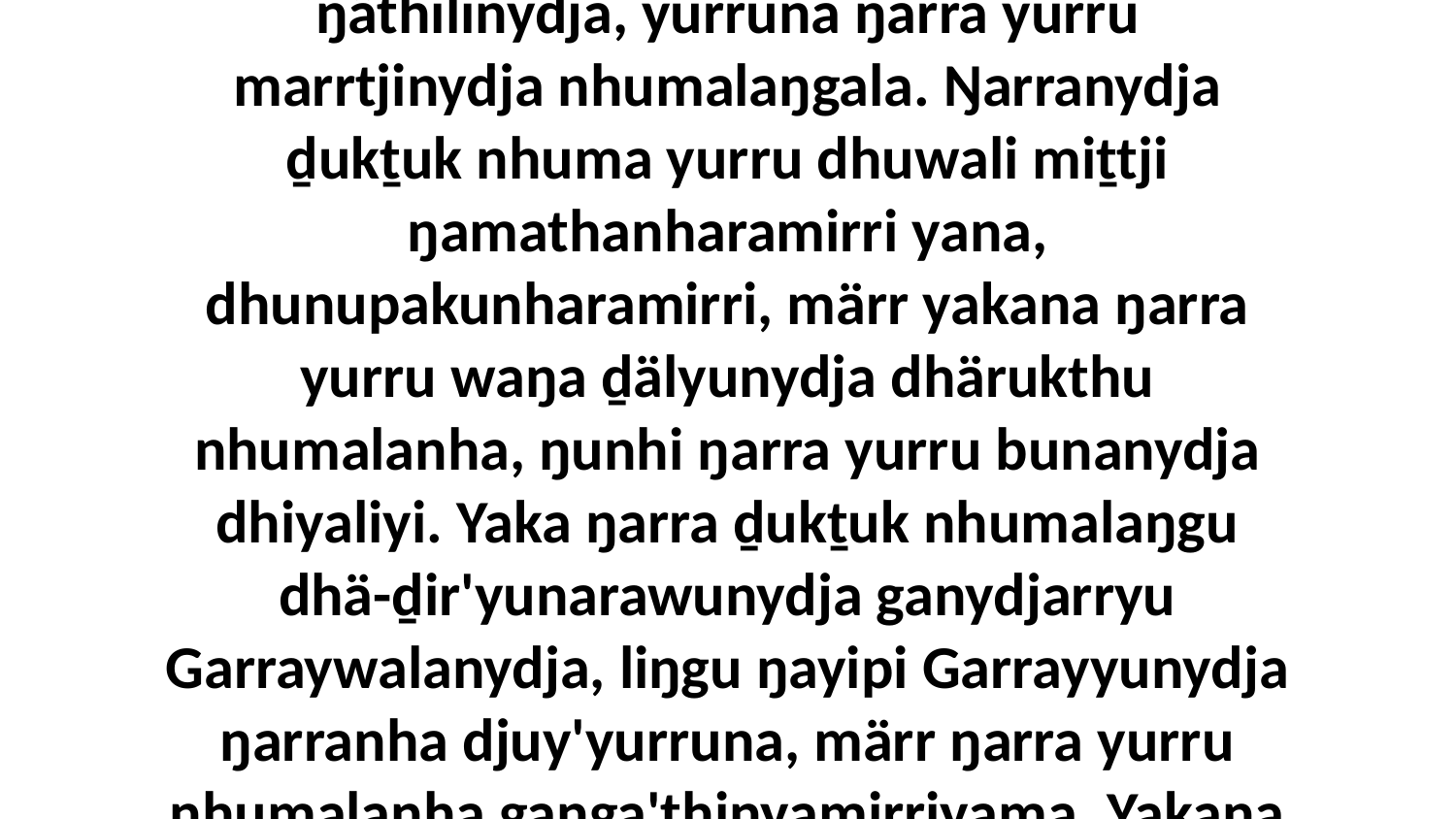

10 Dhiyakuyina märrwu ŋarra yukurra wukirri dhuwala djorrany'tja nhumalaŋgu ŋäthilinydja, yurruna ŋarra yurru marrtjinydja nhumalaŋgala. Ŋarranydja ḏukṯuk nhuma yurru dhuwali miṯtji ŋamathanharamirri yana, dhunupakunharamirri, märr yakana ŋarra yurru waŋa ḏälyunydja dhärukthu nhumalanha, ŋunhi ŋarra yurru bunanydja dhiyaliyi. Yaka ŋarra ḏukṯuk nhumalaŋgu dhä-ḏir'yunarawunydja ganydjarryu Garraywalanydja, liŋgu ŋayipi Garrayyunydja ŋarranha djuy'yurruna, märr ŋarra yurru nhumalanha gaŋga'thinyamirriyama. Yakana yurru ŋarra buḻwaŋ'marama barrkuwatjkumanydja nhumalanha.